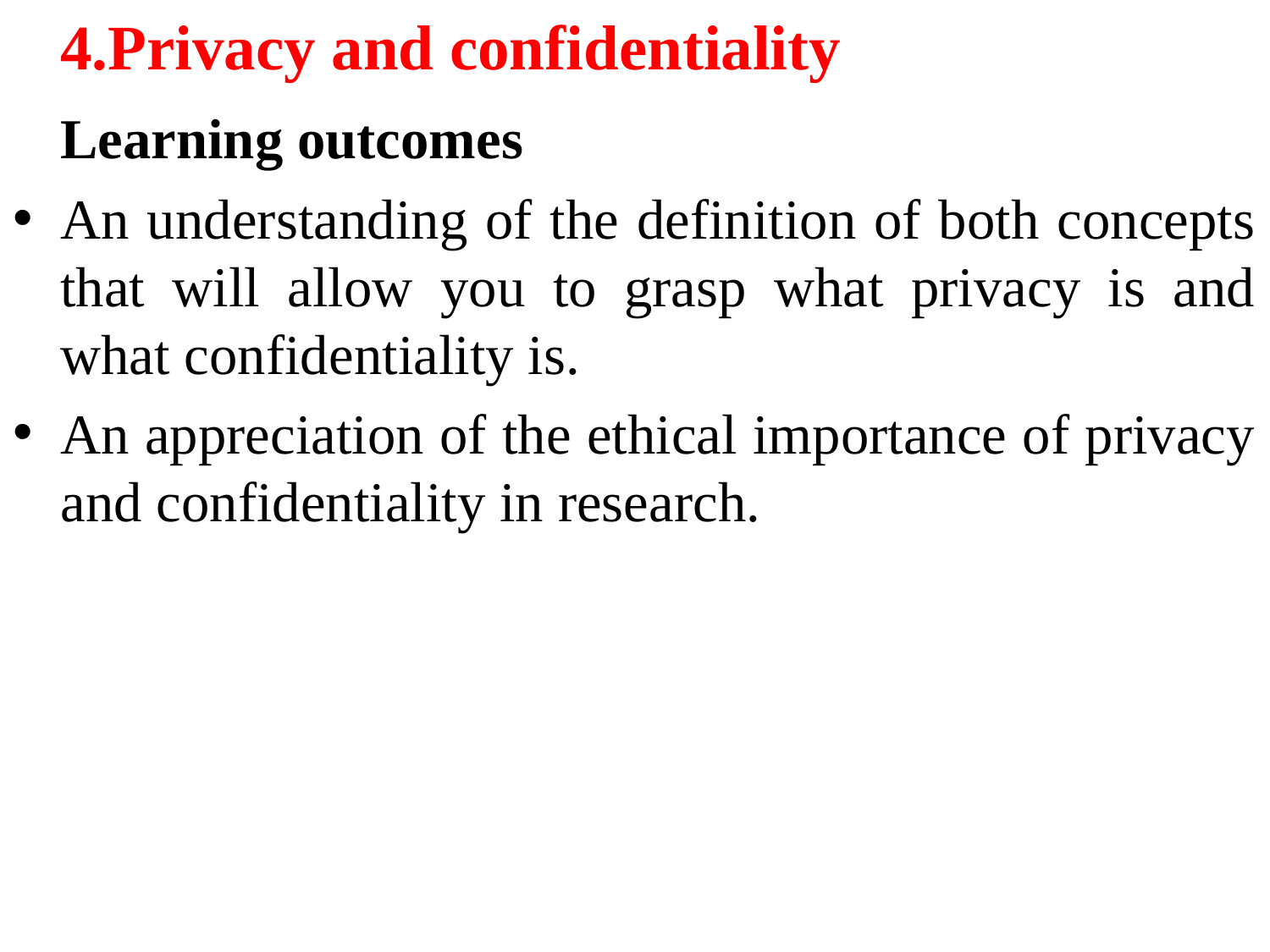

4.Privacy and confidentiality
	Learning outcomes
An understanding of the definition of both concepts that will allow you to grasp what privacy is and what confidentiality is.
An appreciation of the ethical importance of privacy and confidentiality in research.